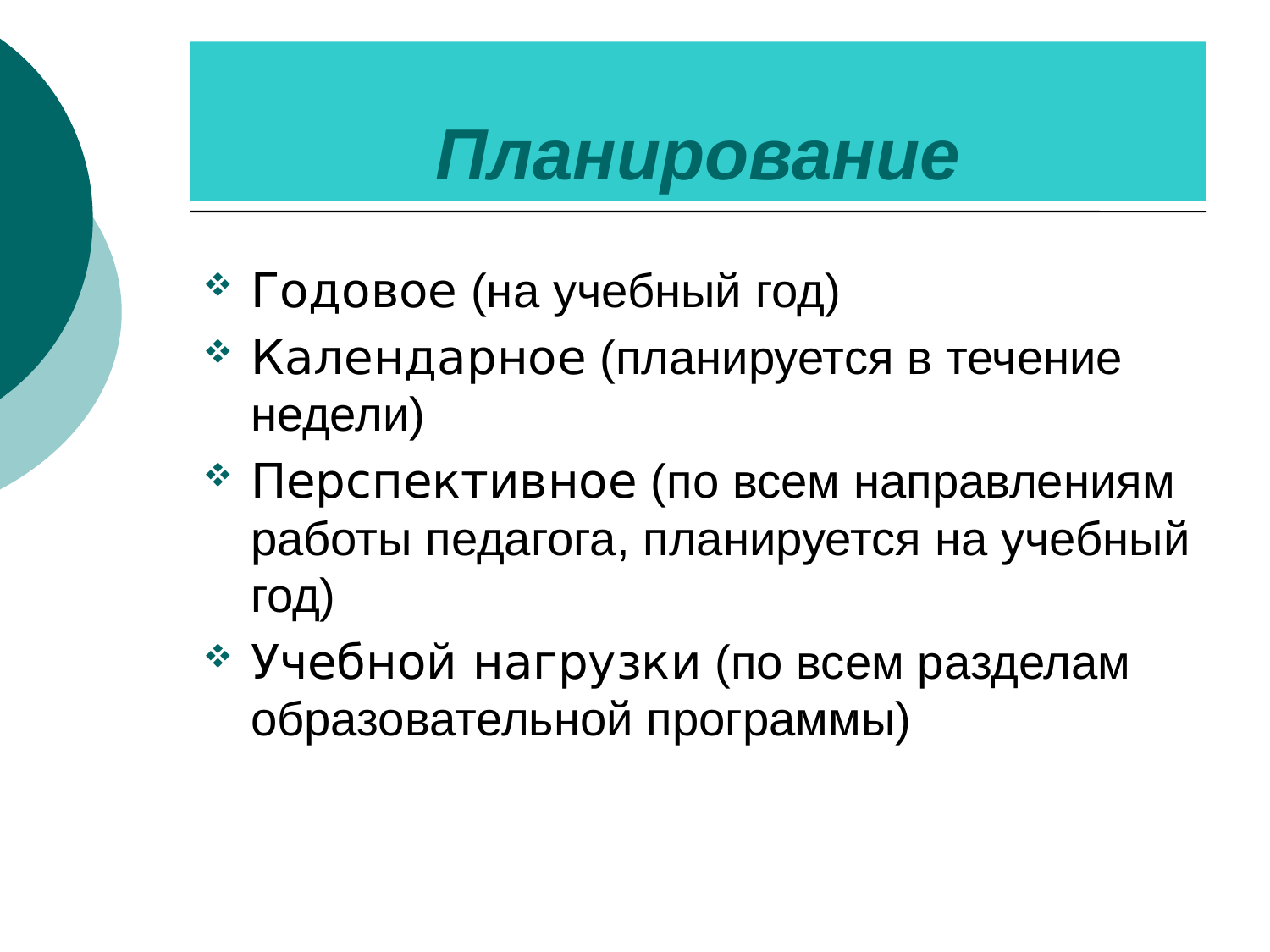

Планирование
Годовое (на учебный год)
Календарное (планируется в течение недели)
Перспективное (по всем направлениям работы педагога, планируется на учебный год)
Учебной нагрузки (по всем разделам образовательной программы)